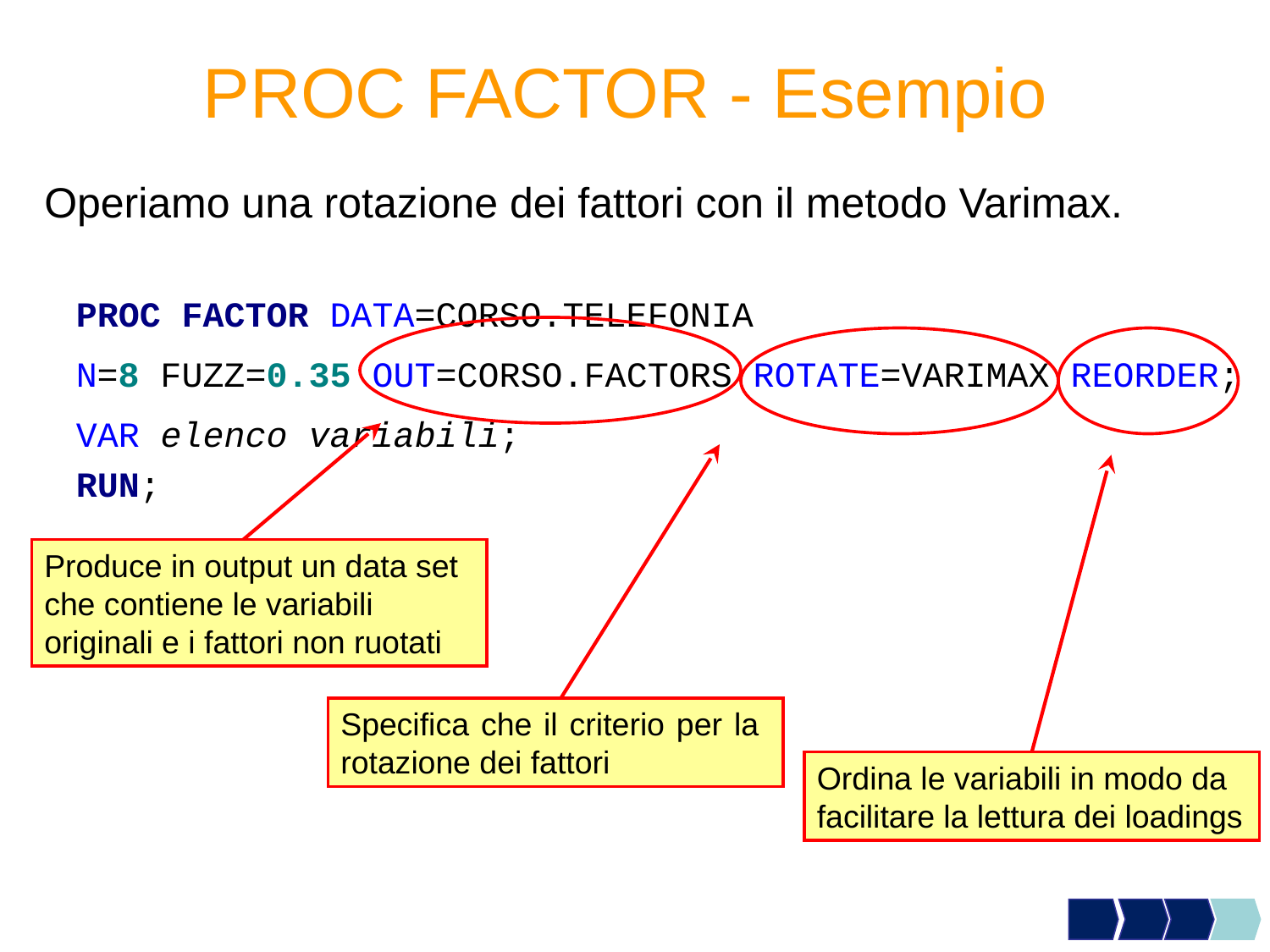

# PROC FACTOR - Esempio
Operiamo una rotazione dei fattori con il metodo Varimax.
PROC FACTOR DATA=CORSO.TELEFONIA
N=8 FUZZ=0.35 OUT=CORSO.FACTORS ROTATE=VARIMAX REORDER;
VAR elenco variabili;

RUN;

Produce in output un data set che contiene le variabili originali e i fattori non ruotati
Specifica che il criterio per la  rotazione dei fattori
Ordina le variabili in modo da facilitare la lettura dei loadings